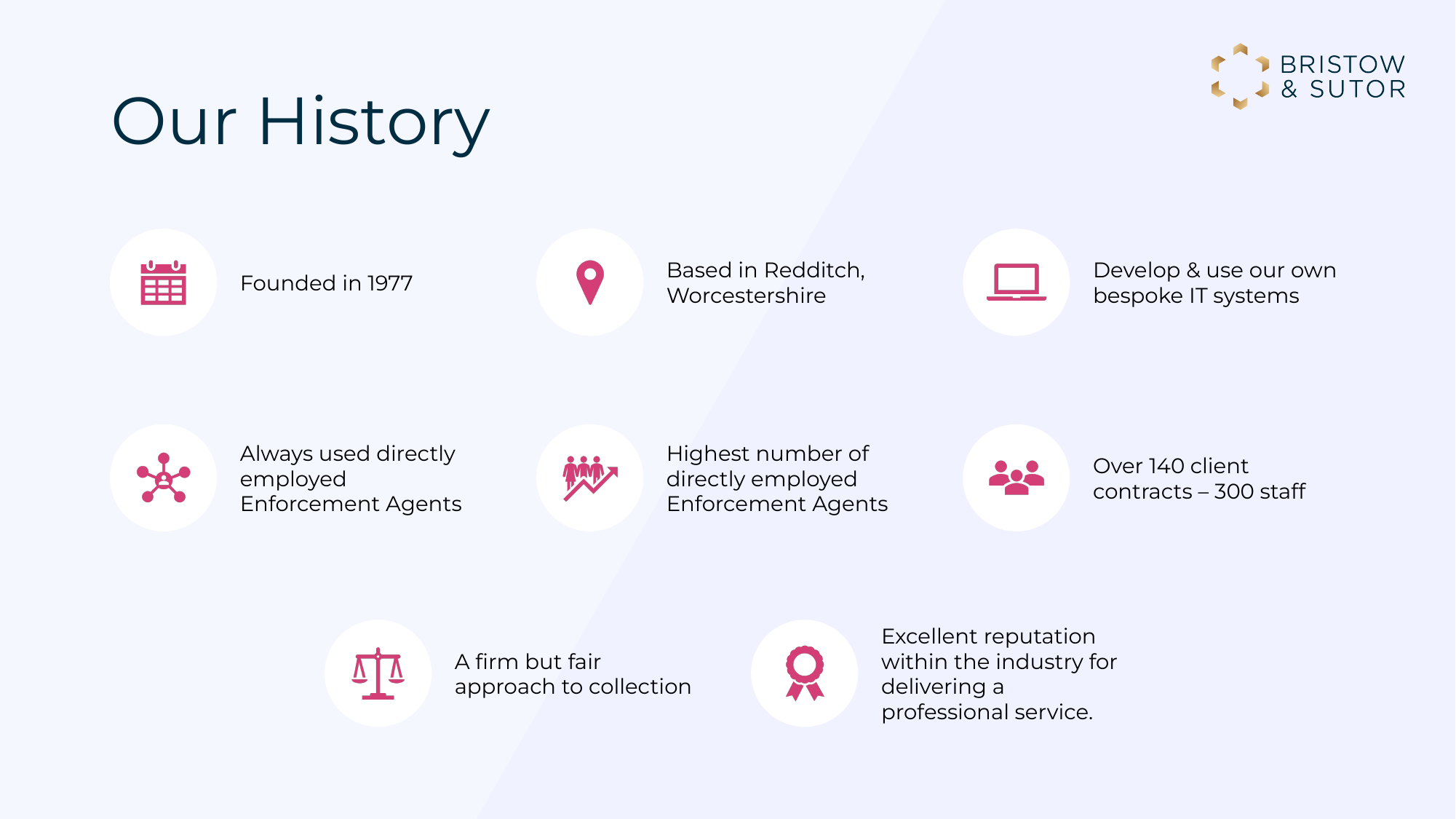

# Our History
Founded in 1977
Based in Redditch, Worcestershire
Develop & use our own bespoke IT systems
Always used directly employed Enforcement Agents
Highest number of directly employed Enforcement Agents
Over 140 client contracts – 300 staff
A firm but fair approach to collection
Excellent reputation within the industry for delivering a professional service.